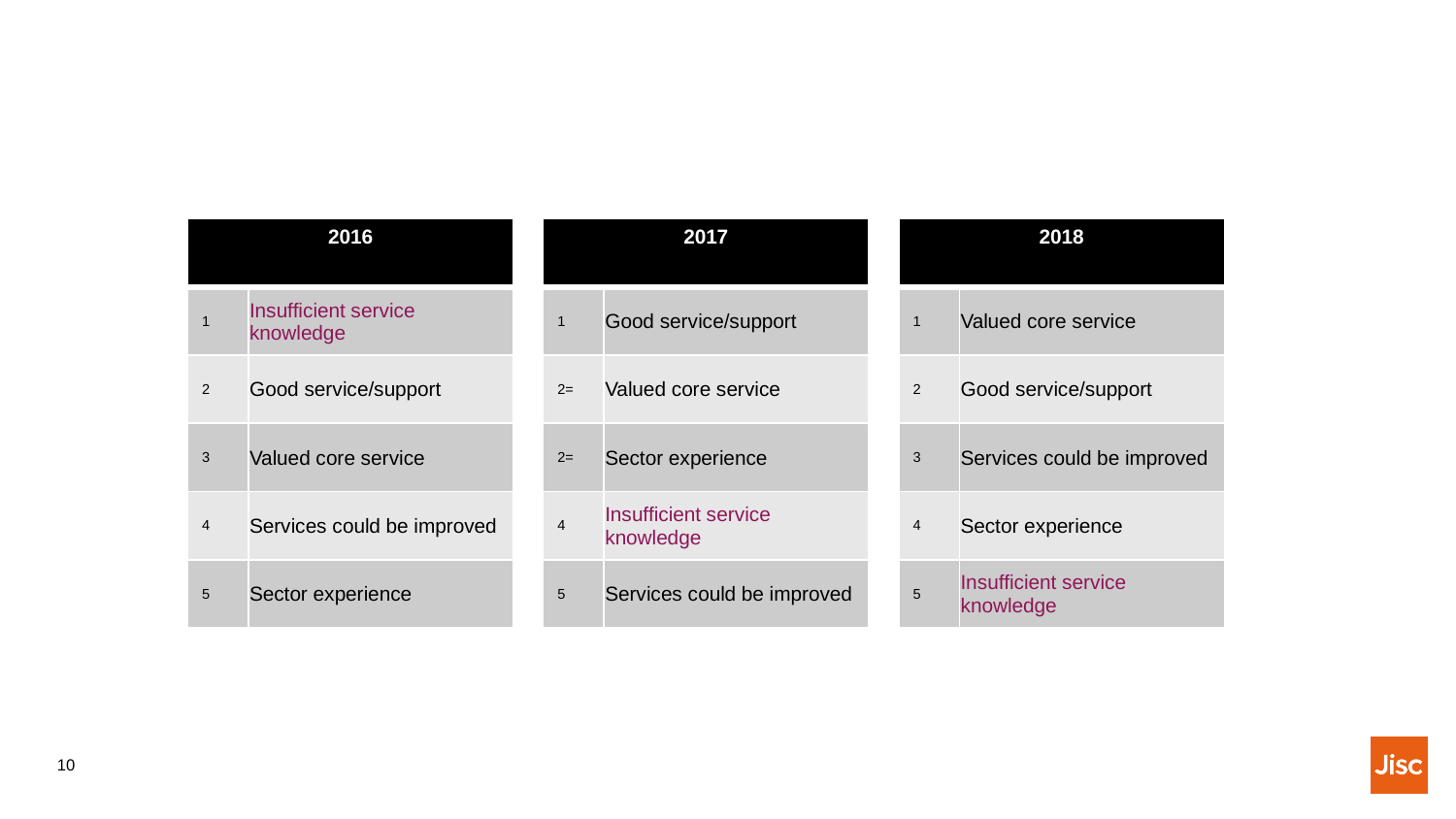

| 2016 |  |
| --- | --- |
| 1 | Insufficient service knowledge |
| 2 | Good service/support |
| 3 | Valued core service |
| 4 | Services could be improved |
| 5 | Sector experience |
| 2017 |  |
| --- | --- |
| 1 | Good service/support |
| 2= | Valued core service |
| 2= | Sector experience |
| 4 | Insufficient service knowledge |
| 5 | Services could be improved |
| 2018 |  |
| --- | --- |
| 1 | Valued core service |
| 2 | Good service/support |
| 3 | Services could be improved |
| 4 | Sector experience |
| 5 | Insufficient service knowledge |
10